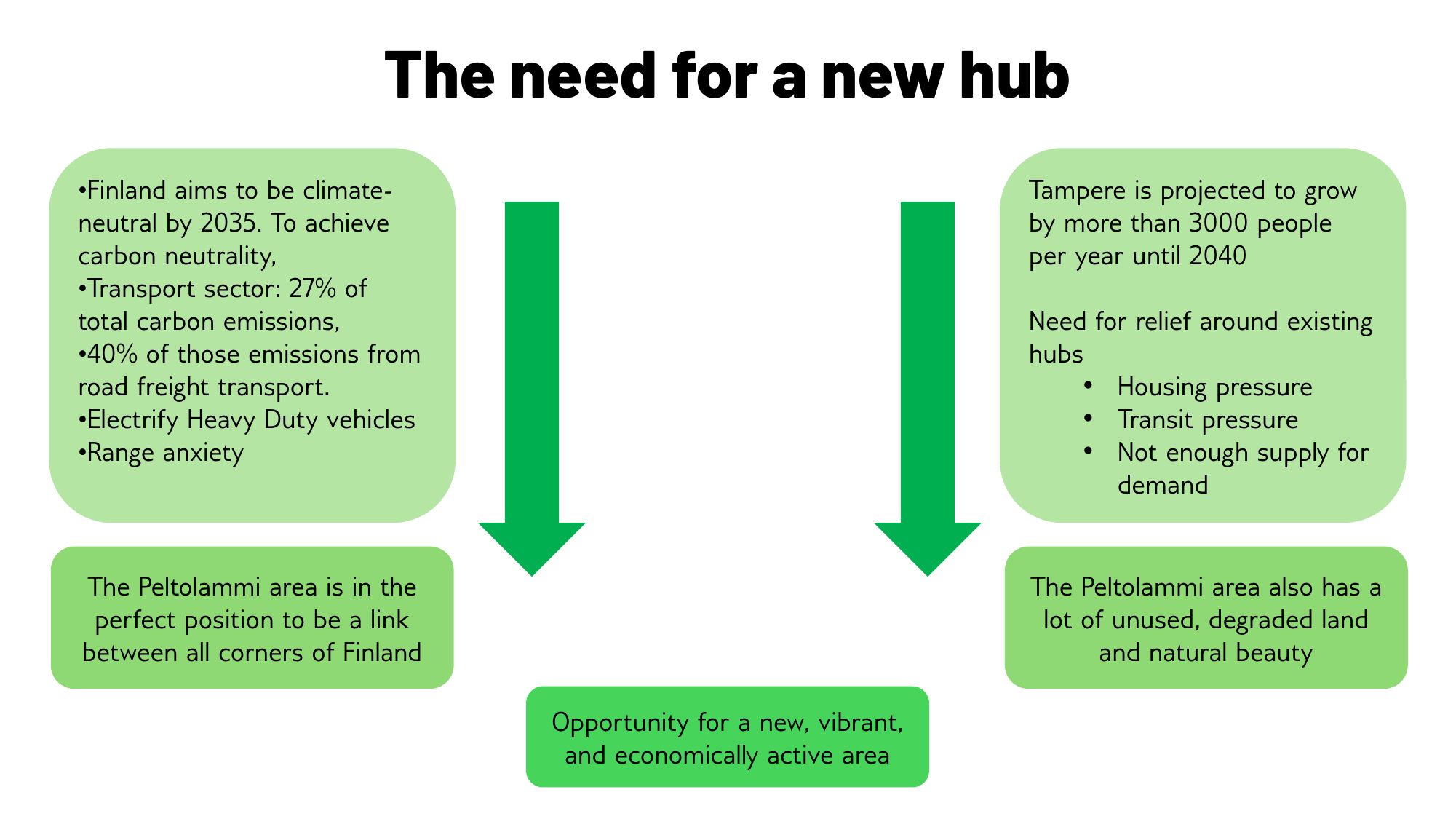

# The need for a new hub
•Finland aims to be climate-neutral by 2035. To achieve carbon neutrality,
•Transport sector: 27% of total carbon emissions,
•40% of those emissions from road freight transport.
•Electrify Heavy Duty vehicles
•Range anxiety

Tampere is projected to grow by more than 3000 people per year until 2040

Need for relief around existing hubs
Housing pressure
Transit pressure
Not enough supply for demand

The Peltolammi area is in the perfect position to be a link between all corners of Finland
The Peltolammi area also has a lot of unused, degraded land and natural beauty
Opportunity for a new, vibrant, and economically active area